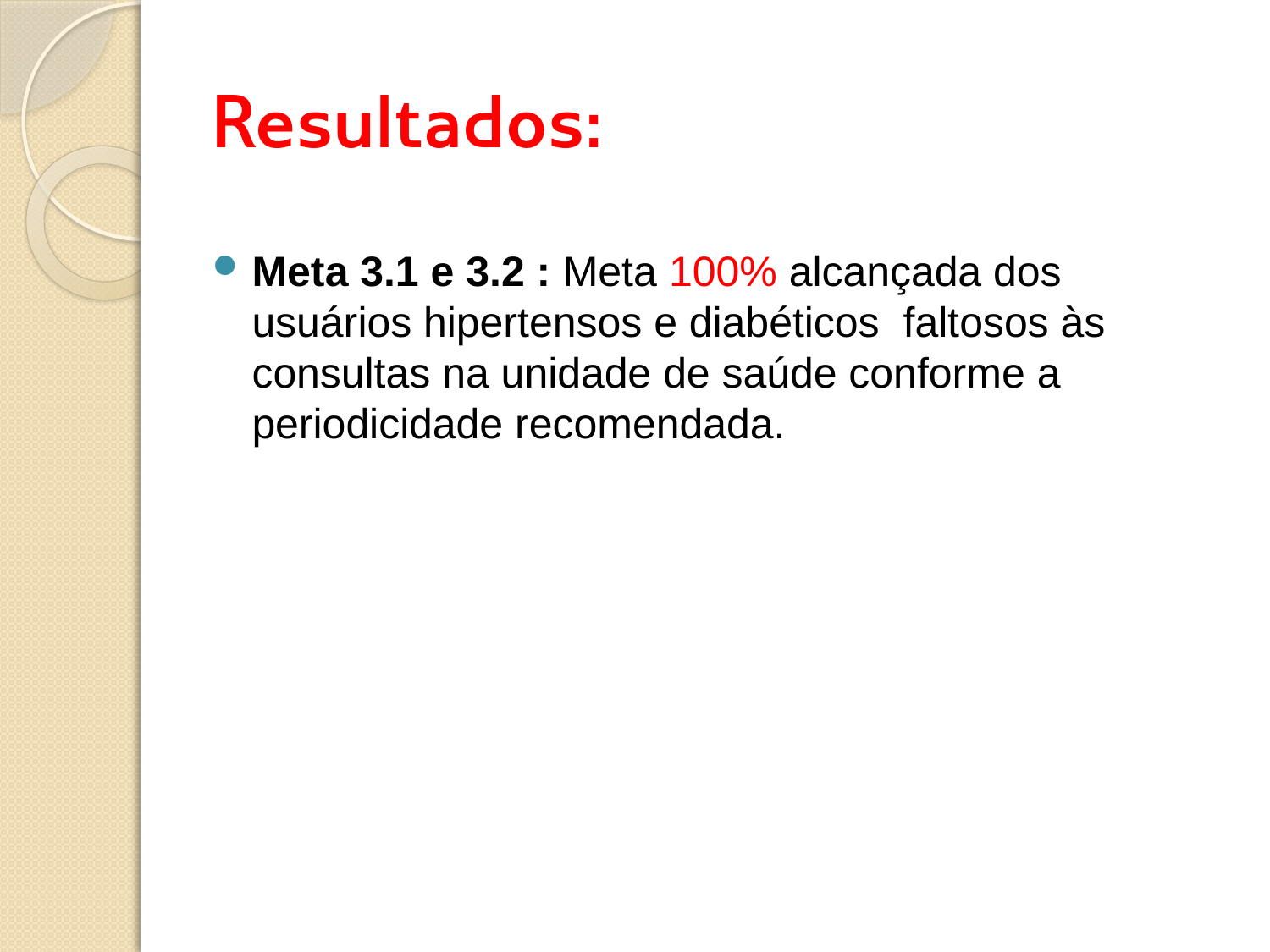

# Resultados:
Meta 3.1 e 3.2 : Meta 100% alcançada dos usuários hipertensos e diabéticos  faltosos às consultas na unidade de saúde conforme a periodicidade recomendada.